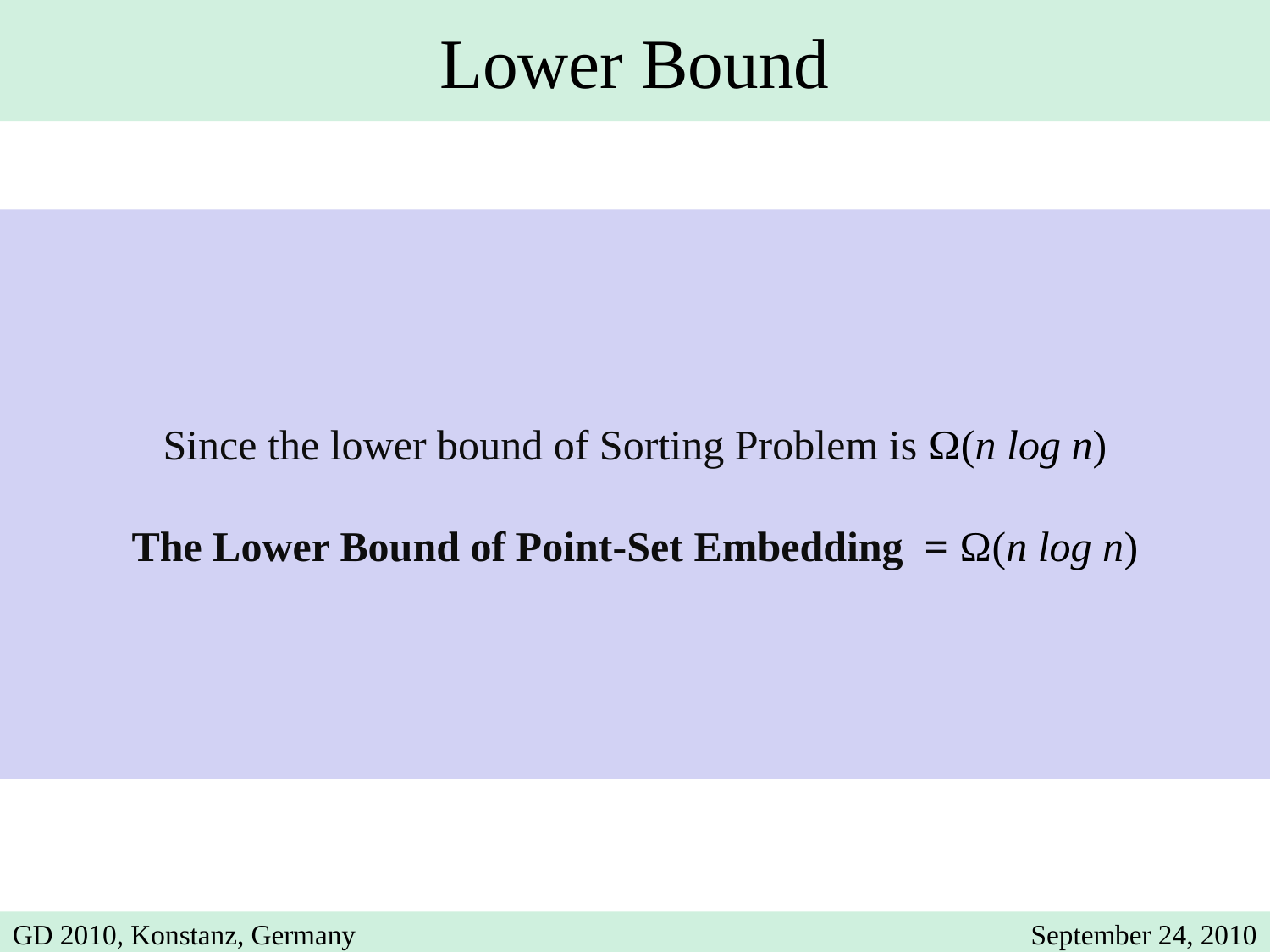

Lower Bound
Since the lower bound of Sorting Problem is Ω(n log n)

The Lower Bound of Point-Set Embedding  = Ω(n log n)
GD 2010, Konstanz, Germany
September 24, 2010